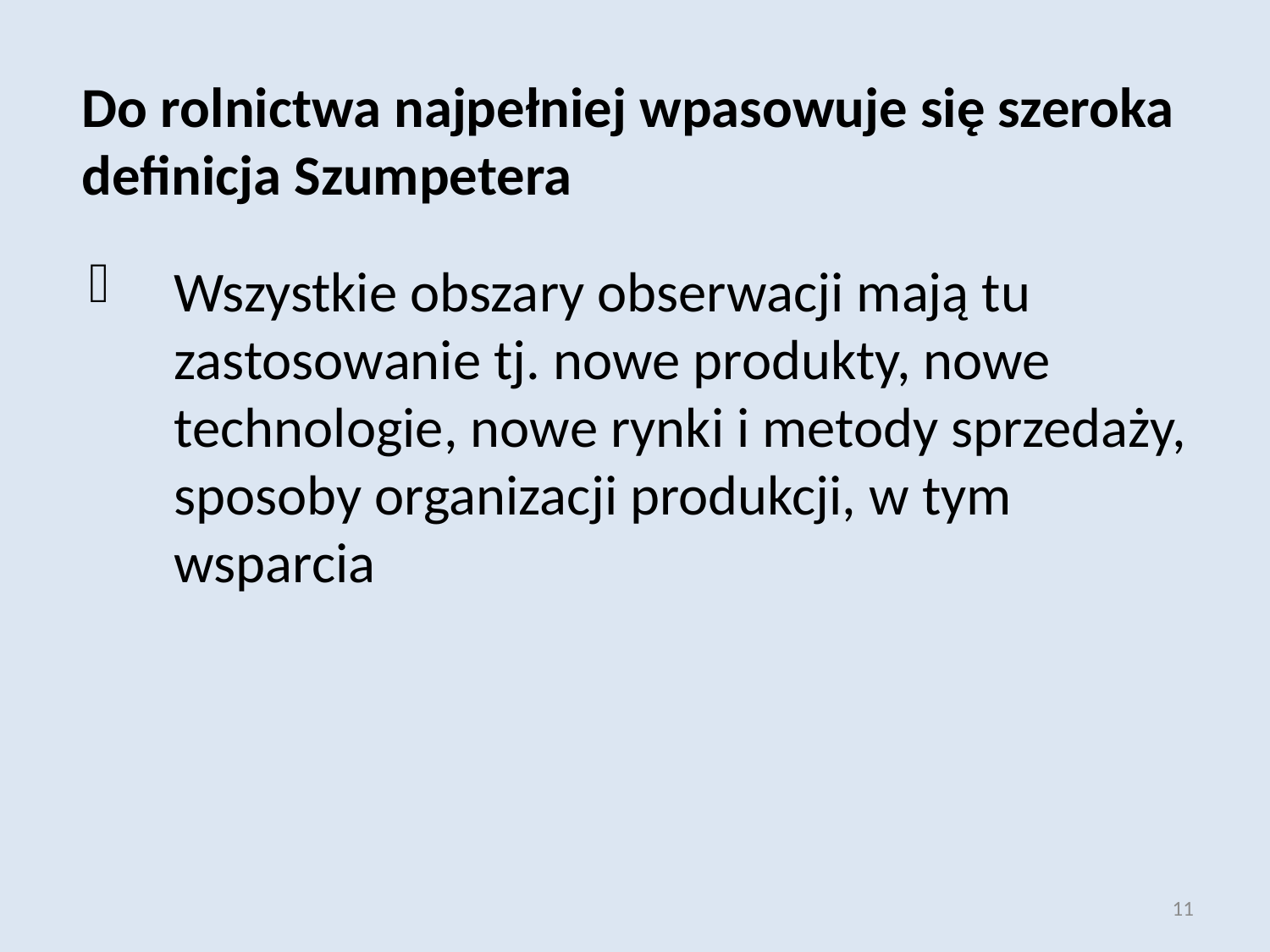

Do rolnictwa najpełniej wpasowuje się szeroka definicja Szumpetera
Wszystkie obszary obserwacji mają tu zastosowanie tj. nowe produkty, nowe technologie, nowe rynki i metody sprzedaży, sposoby organizacji produkcji, w tym wsparcia
11